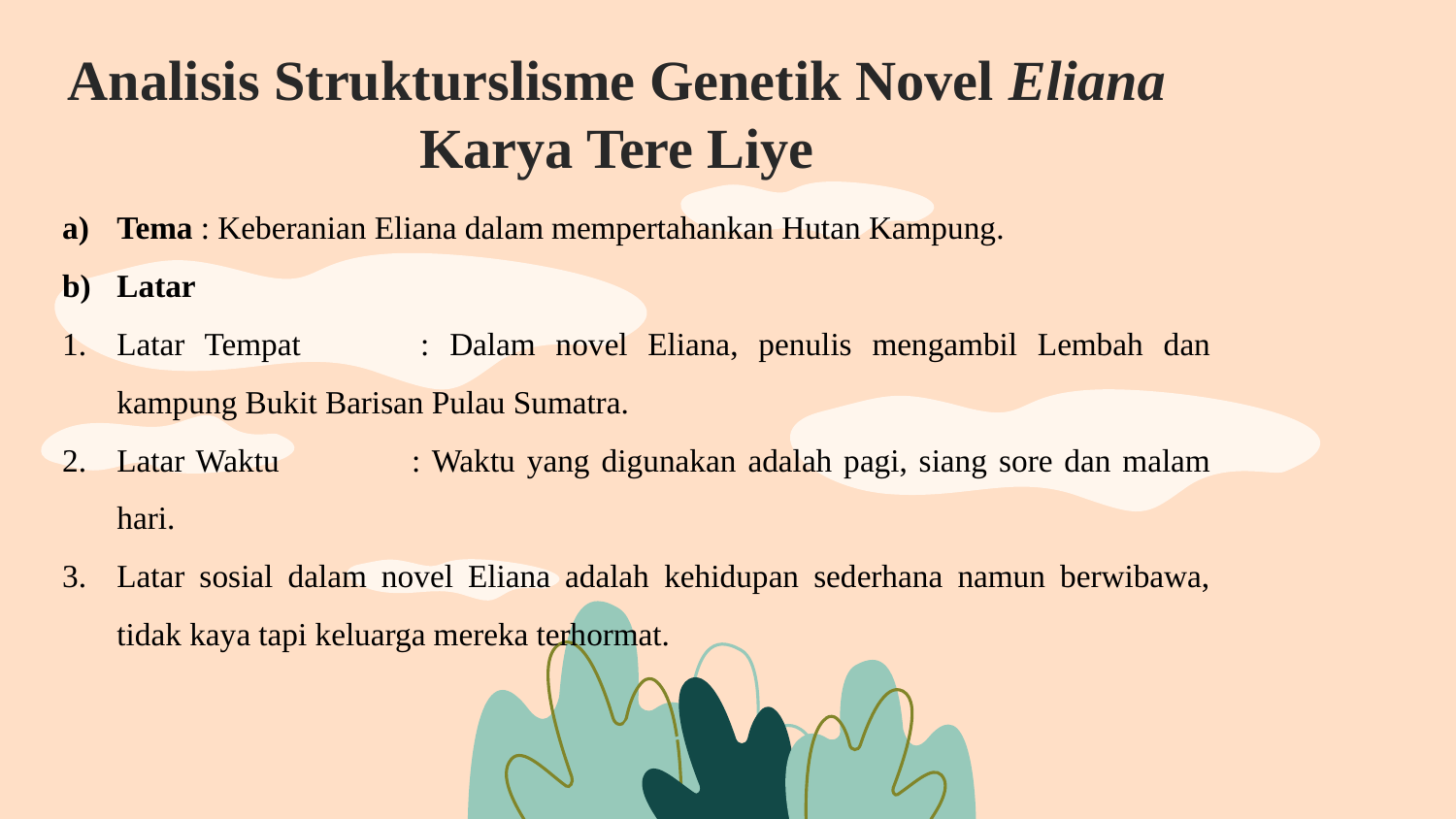

# Analisis Strukturslisme Genetik Novel Eliana Karya Tere Liye

Tema : Keberanian Eliana dalam mempertahankan Hutan Kampung.
Latar
Latar Tempat	: Dalam novel Eliana, penulis mengambil Lembah dan kampung Bukit Barisan Pulau Sumatra.
Latar Waktu	: Waktu yang digunakan adalah pagi, siang sore dan malam hari.
Latar sosial dalam novel Eliana adalah kehidupan sederhana namun berwibawa, tidak kaya tapi keluarga mereka terhormat.